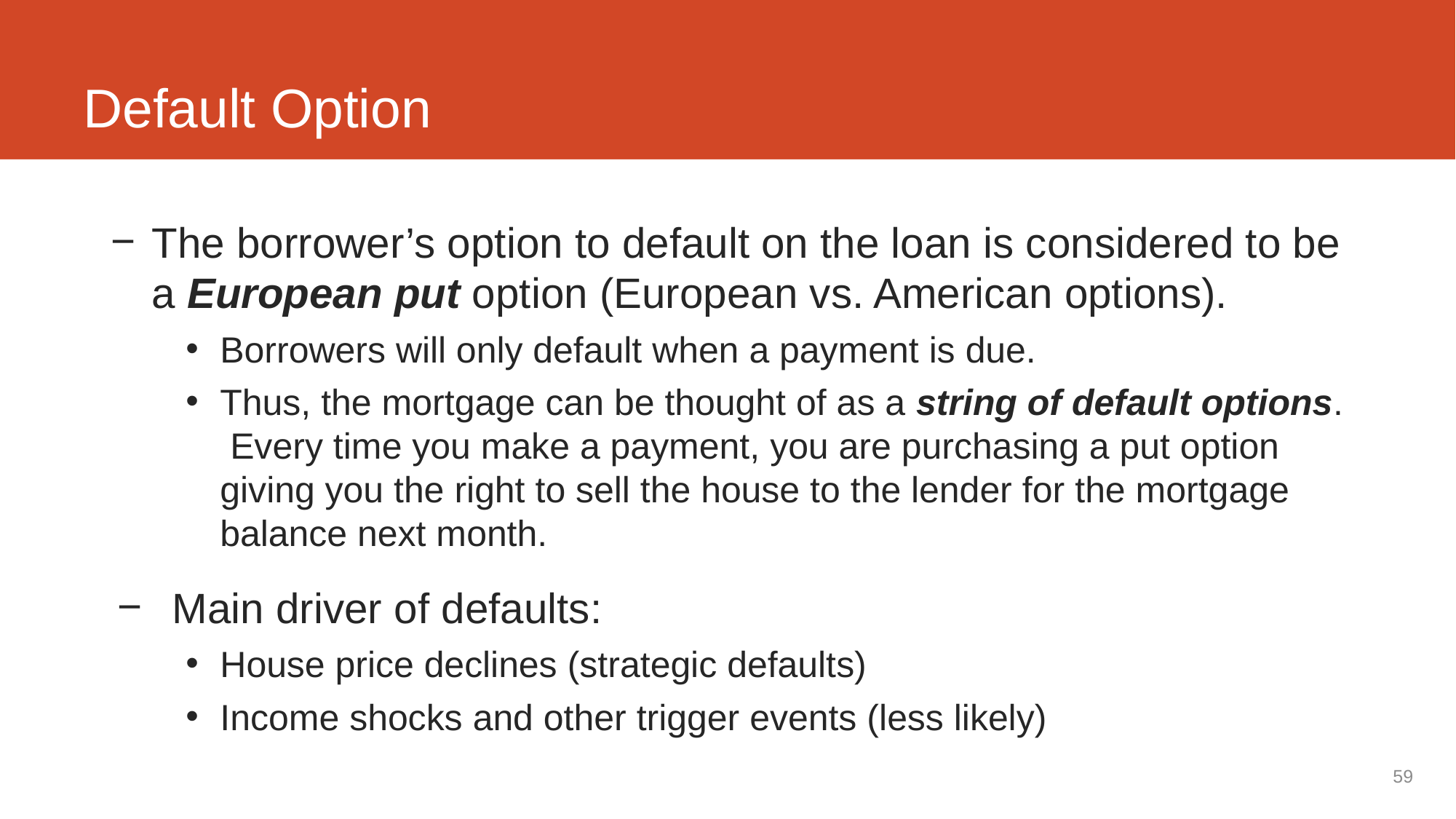

# Default Option
The borrower’s option to default on the loan is considered to be a European put option (European vs. American options).
Borrowers will only default when a payment is due.
Thus, the mortgage can be thought of as a string of default options.  Every time you make a payment, you are purchasing a put option giving you the right to sell the house to the lender for the mortgage balance next month.
Main driver of defaults:
House price declines (strategic defaults)
Income shocks and other trigger events (less likely)
59